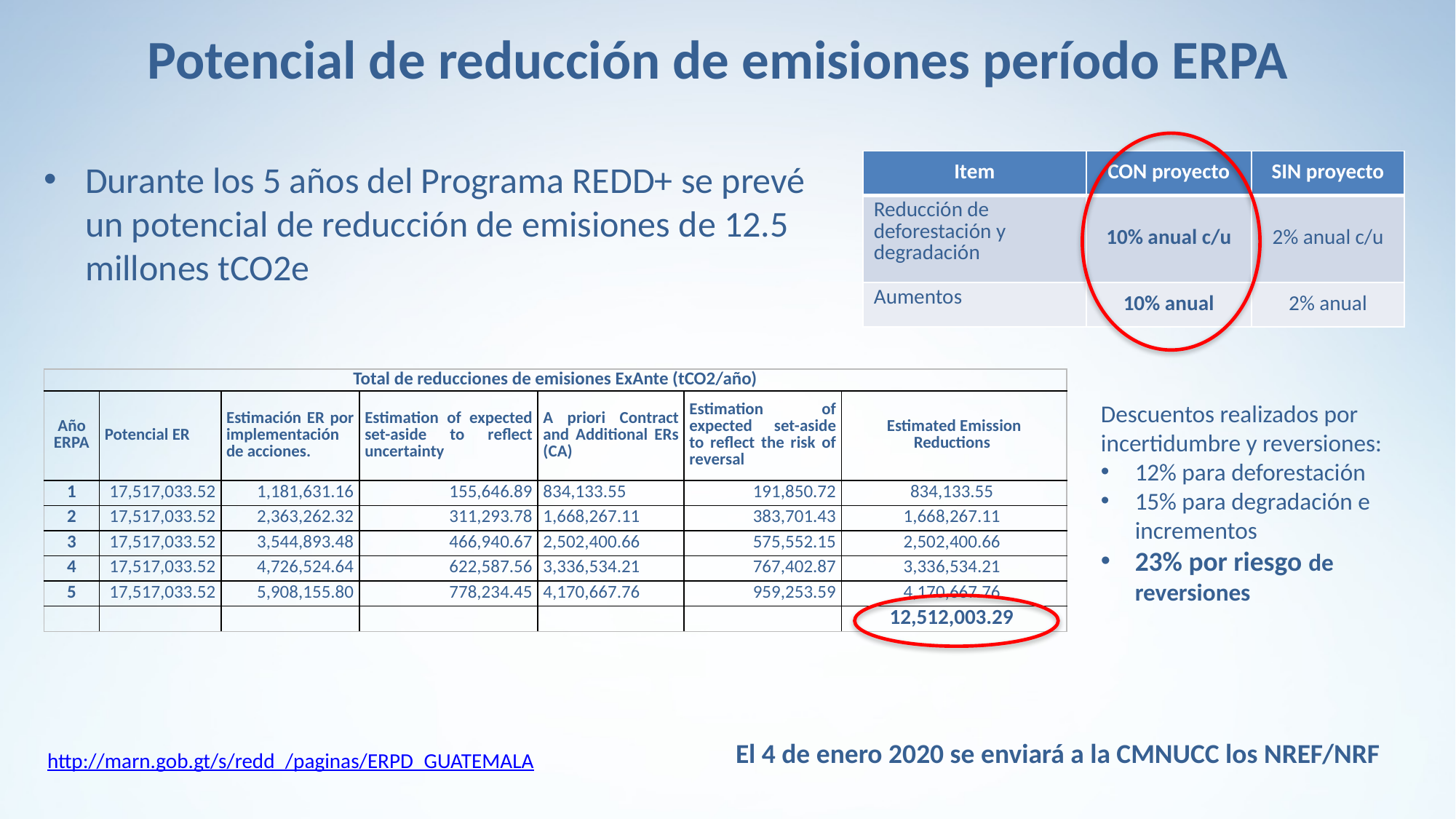

# Potencial de reducción de emisiones período ERPA

| Item | CON proyecto | SIN proyecto |
| --- | --- | --- |
| Reducción de deforestación y degradación | 10% anual c/u | 2% anual c/u |
| Aumentos | 10% anual | 2% anual |
Durante los 5 años del Programa REDD+ se prevé un potencial de reducción de emisiones de 12.5 millones tCO2e

| Total de reducciones de emisiones ExAnte (tCO2/año) |  |  |  |  |  |  |
| --- | --- | --- | --- | --- | --- | --- |
| Año ERPA | Potencial ER | Estimación ER por implementación de acciones. | Estimation of expected set-aside to reflect uncertainty | A priori Contract and Additional ERs (CA) | Estimation of expected set-aside to reflect the risk of reversal | Estimated Emission Reductions |
| 1 | 17,517,033.52 | 1,181,631.16 | 155,646.89 | 834,133.55 | 191,850.72 | 834,133.55 |
| 2 | 17,517,033.52 | 2,363,262.32 | 311,293.78 | 1,668,267.11 | 383,701.43 | 1,668,267.11 |
| 3 | 17,517,033.52 | 3,544,893.48 | 466,940.67 | 2,502,400.66 | 575,552.15 | 2,502,400.66 |
| 4 | 17,517,033.52 | 4,726,524.64 | 622,587.56 | 3,336,534.21 | 767,402.87 | 3,336,534.21 |
| 5 | 17,517,033.52 | 5,908,155.80 | 778,234.45 | 4,170,667.76 | 959,253.59 | 4,170,667.76 |
|  |  |  |  |  |  | 12,512,003.29 |
Descuentos realizados por incertidumbre y reversiones:
12% para deforestación
15% para degradación e incrementos
23% por riesgo de reversiones

El 4 de enero 2020 se enviará a la CMNUCC los NREF/NRF
http://marn.gob.gt/s/redd_/paginas/ERPD_GUATEMALA